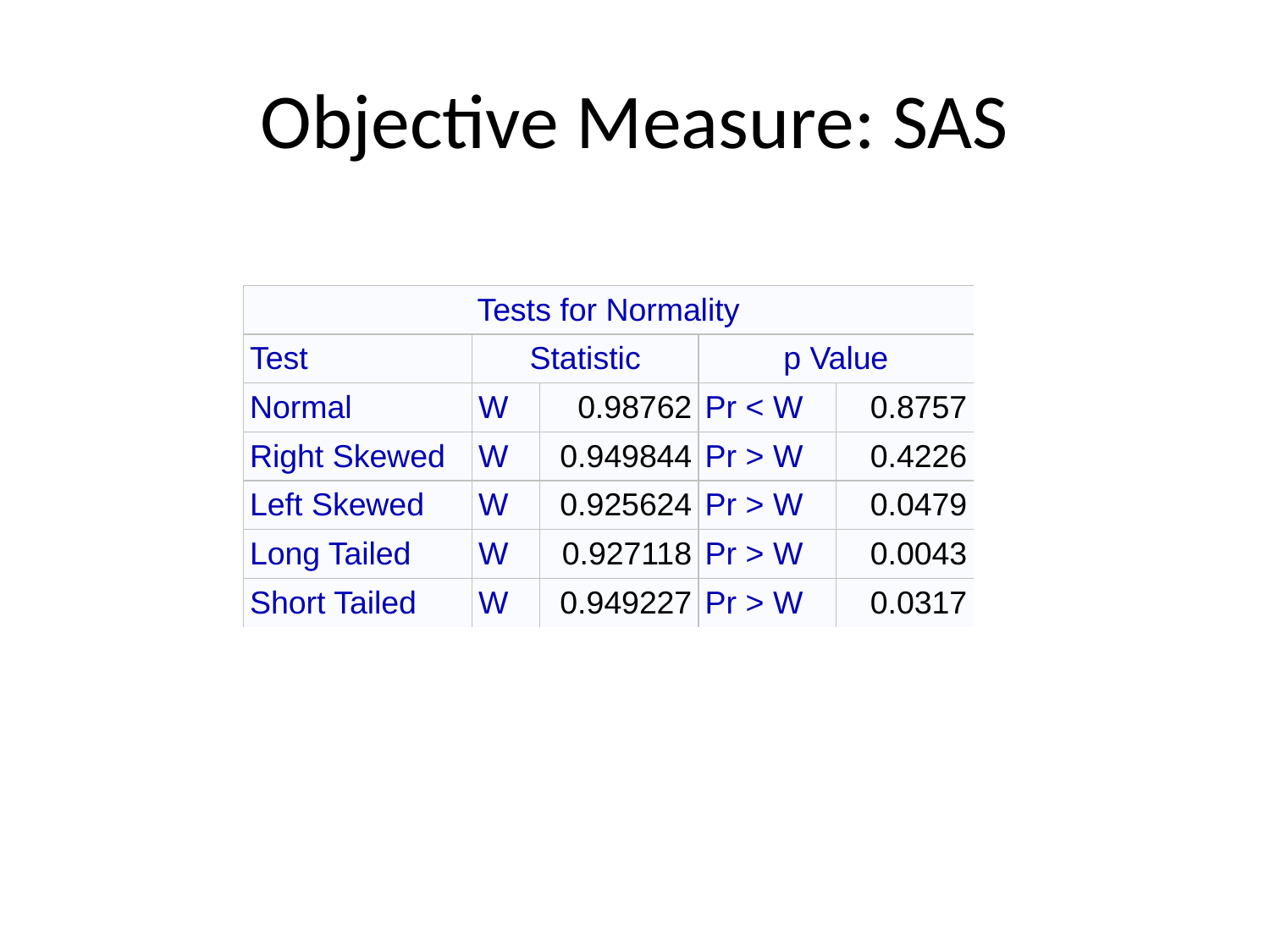

# Objective Measure: SAS
| Tests for Normality |  |  |  |  |
| --- | --- | --- | --- | --- |
| Test | Statistic |  | p Value |  |
| Normal | W | 0.98762 | Pr < W | 0.8757 |
| Right Skewed | W | 0.949844 | Pr > W | 0.4226 |
| Left Skewed | W | 0.925624 | Pr > W | 0.0479 |
| Long Tailed | W | 0.927118 | Pr > W | 0.0043 |
| Short Tailed | W | 0.949227 | Pr > W | 0.0317 |